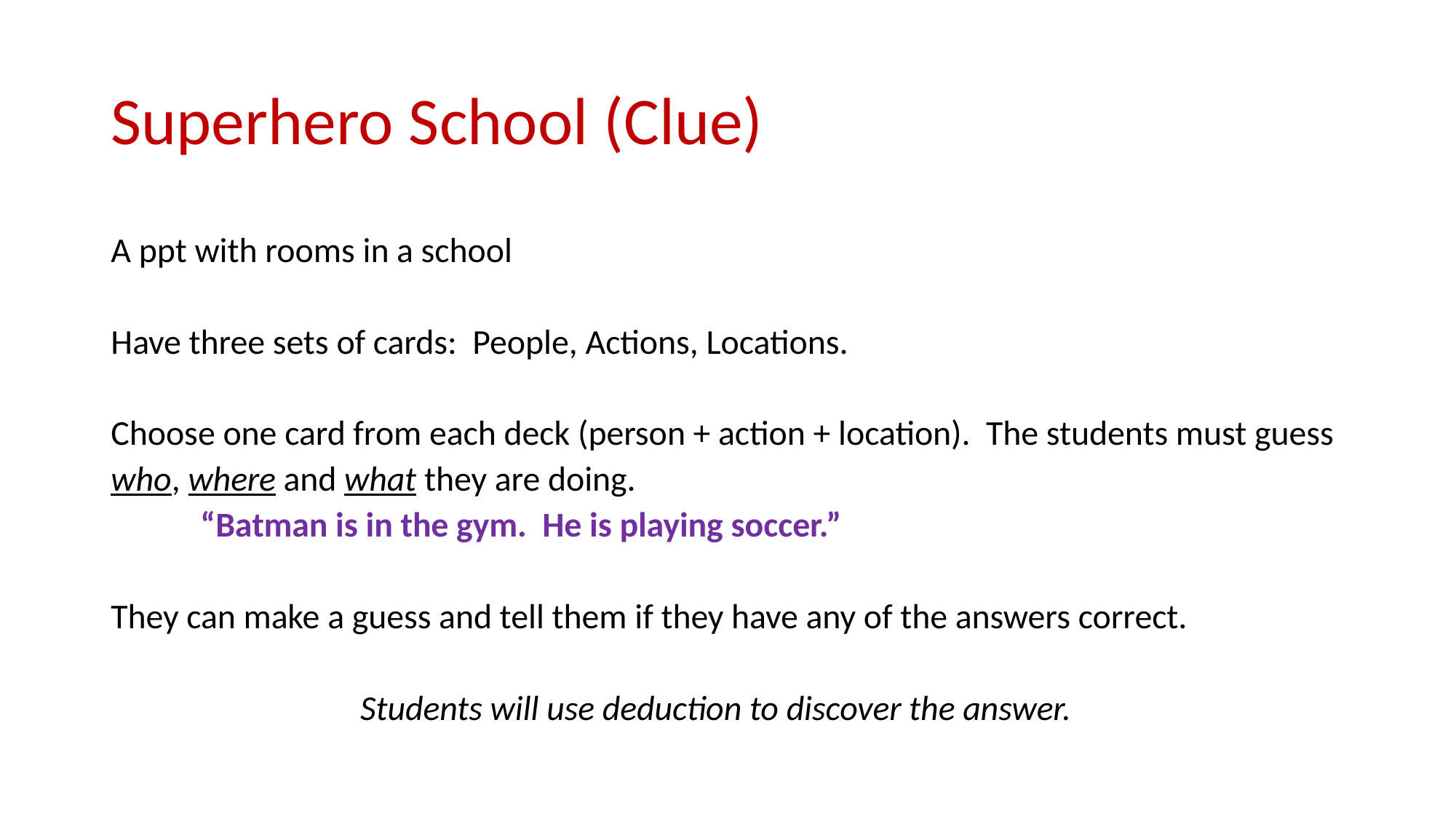

# Superhero School (Clue)
A ppt with rooms in a school

Have three sets of cards:  People, Actions, Locations.

Choose one card from each deck (person + action + location).  The students must guess who, where and what they are doing.
	“Batman is in the gym.  He is playing soccer.”

They can make a guess and tell them if they have any of the answers correct.

 Students will use deduction to discover the answer.